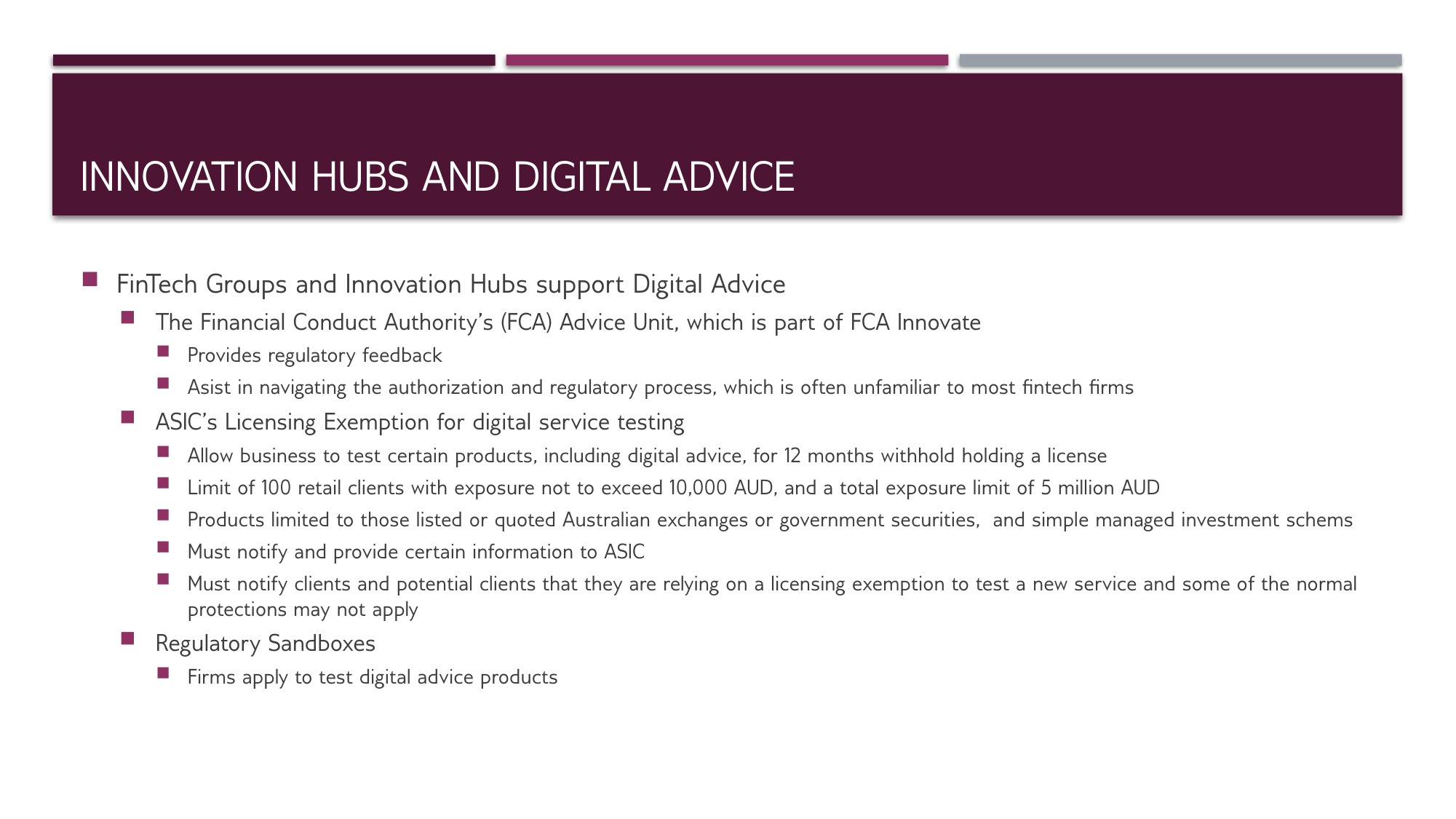

# Innovation Hubs and digital advice
FinTech Groups and Innovation Hubs support Digital Advice
The Financial Conduct Authority’s (FCA) Advice Unit, which is part of FCA Innovate
Provides regulatory feedback
Asist in navigating the authorization and regulatory process, which is often unfamiliar to most fintech firms
ASIC’s Licensing Exemption for digital service testing
Allow business to test certain products, including digital advice, for 12 months withhold holding a license
Limit of 100 retail clients with exposure not to exceed 10,000 AUD, and a total exposure limit of 5 million AUD
Products limited to those listed or quoted Australian exchanges or government securities,  and simple managed investment schems
Must notify and provide certain information to ASIC
Must notify clients and potential clients that they are relying on a licensing exemption to test a new service and some of the normal protections may not apply
Regulatory Sandboxes
Firms apply to test digital advice products